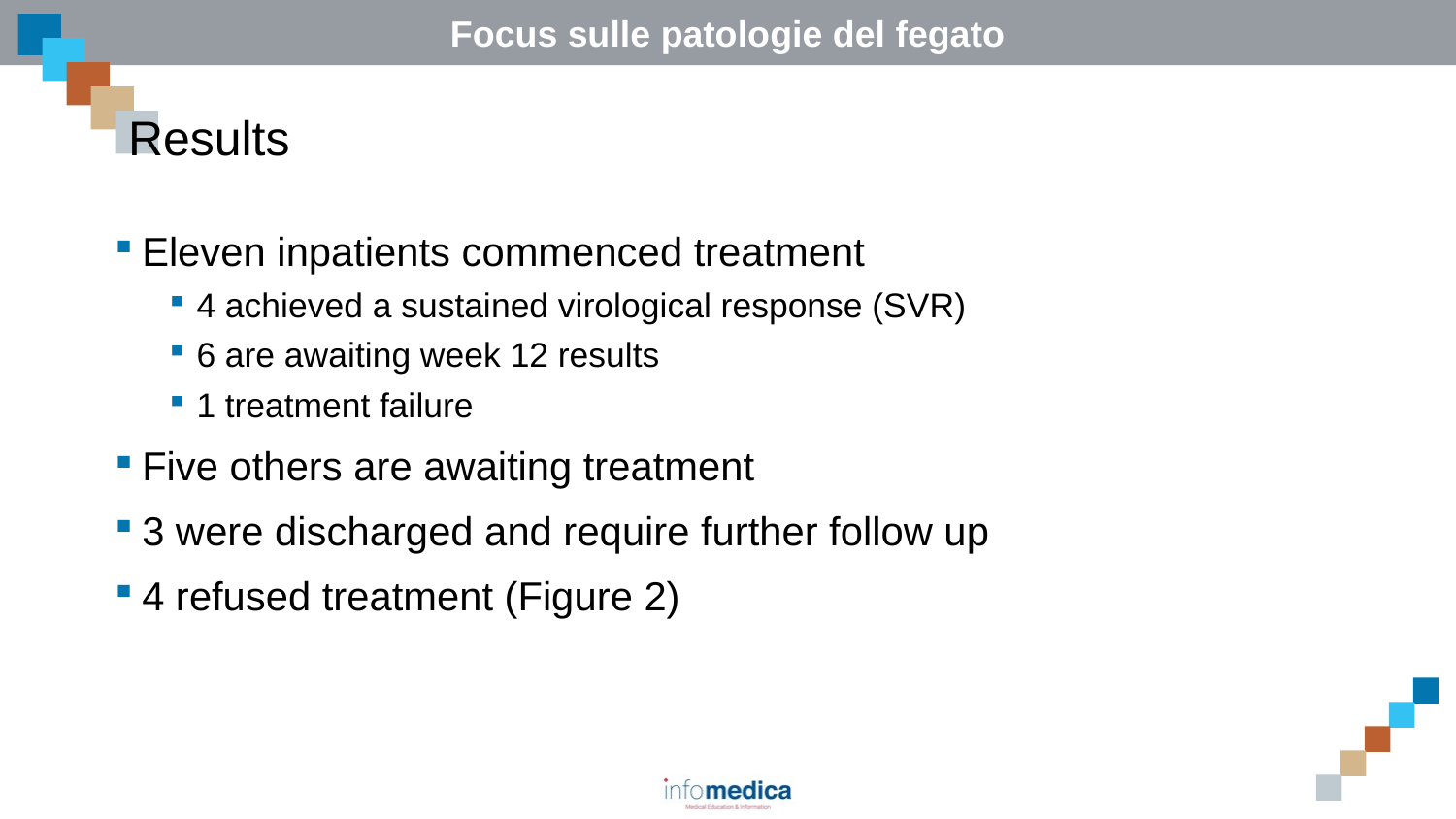

# Results
Eleven inpatients commenced treatment
4 achieved a sustained virological response (SVR)
6 are awaiting week 12 results
1 treatment failure
Five others are awaiting treatment
3 were discharged and require further follow up
4 refused treatment (Figure 2)